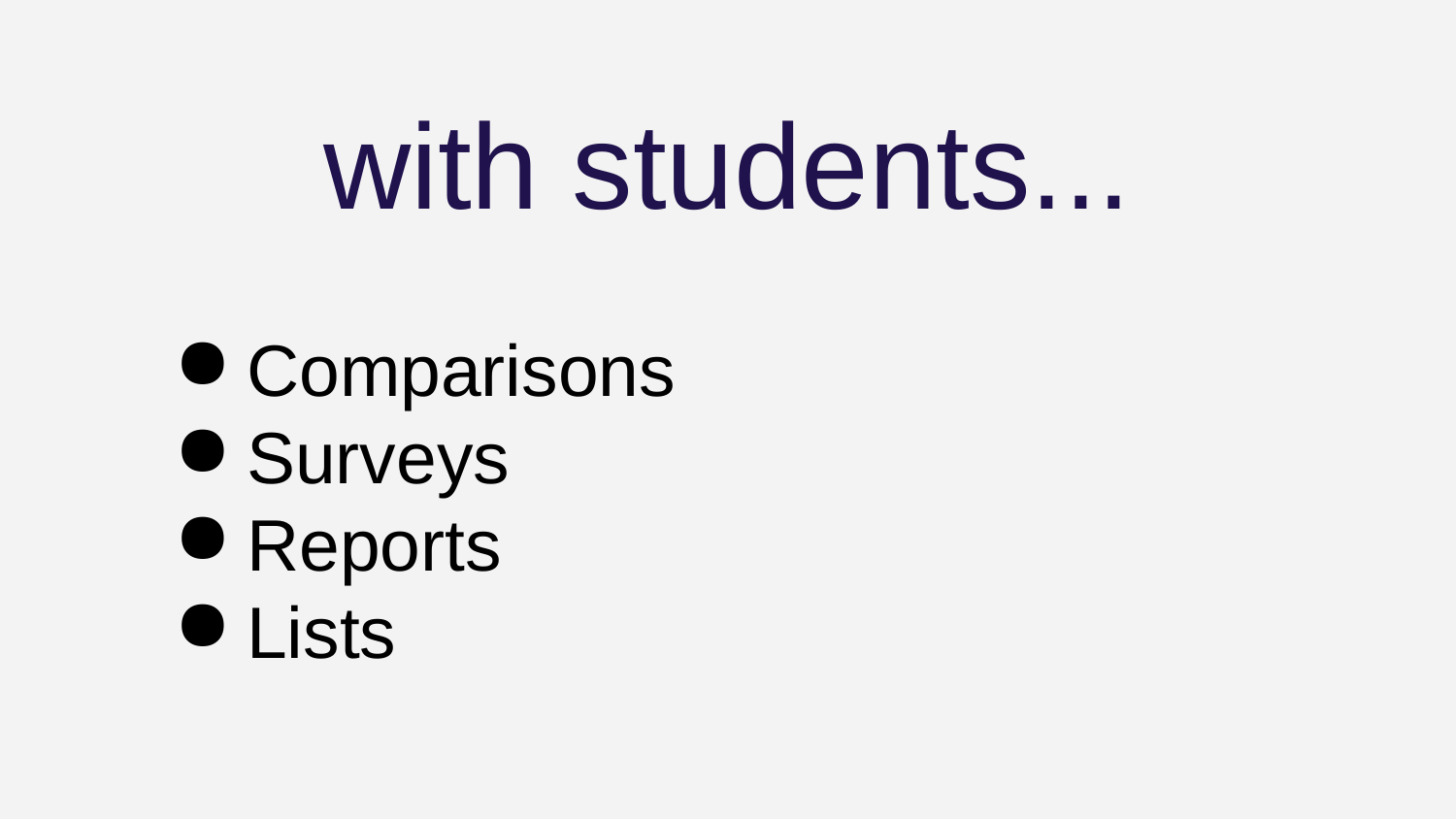

# with students...
Comparisons
Surveys
Reports
Lists